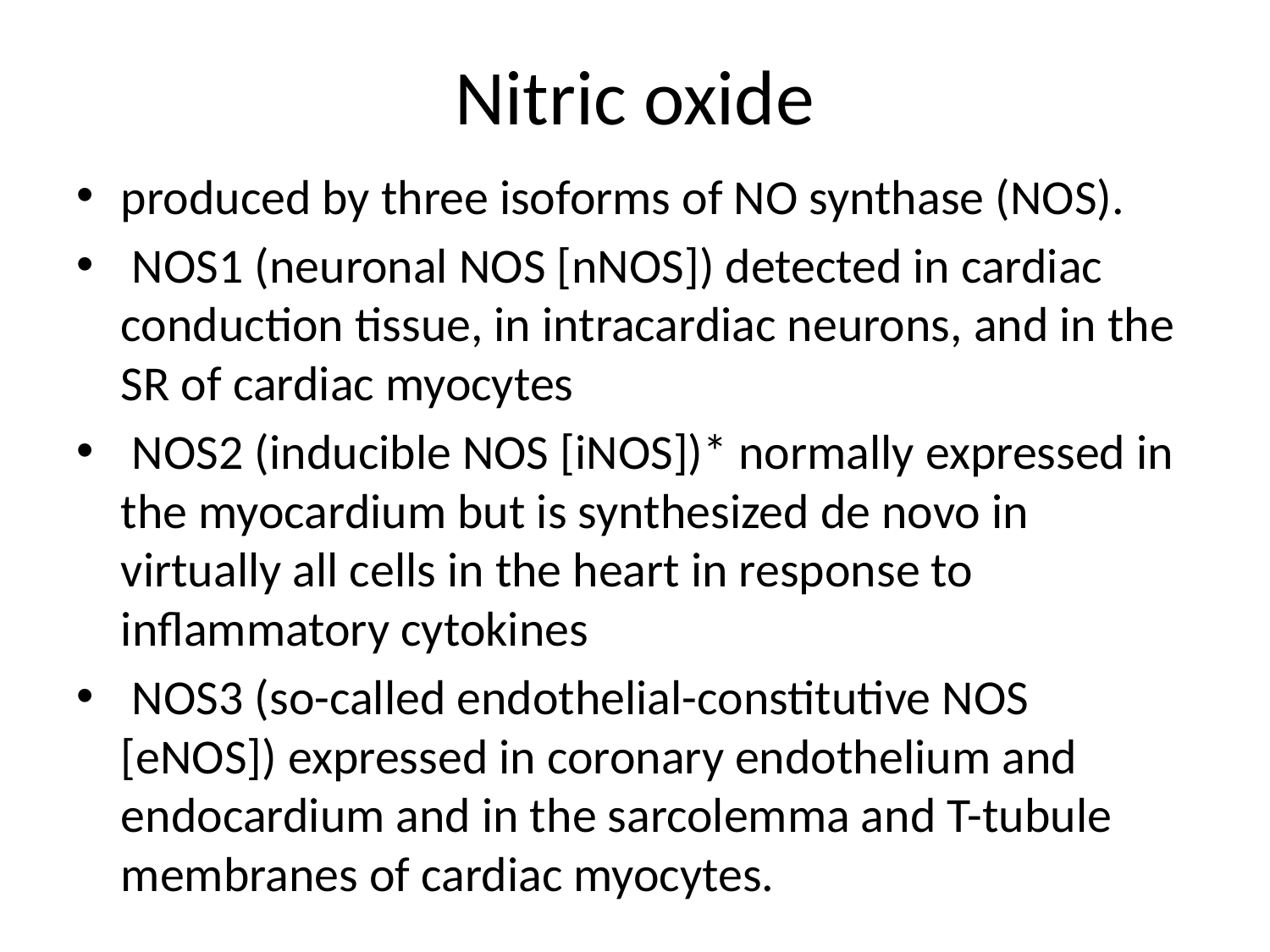

# Nitric oxide
produced by three isoforms of NO synthase (NOS).
 NOS1 (neuronal NOS [nNOS]) detected in cardiac conduction tissue, in intracardiac neurons, and in the SR of cardiac myocytes
 NOS2 (inducible NOS [iNOS])* normally expressed in the myocardium but is synthesized de novo in virtually all cells in the heart in response to inflammatory cytokines
 NOS3 (so-called endothelial-constitutive NOS [eNOS]) expressed in coronary endothelium and endocardium and in the sarcolemma and T-tubule membranes of cardiac myocytes.